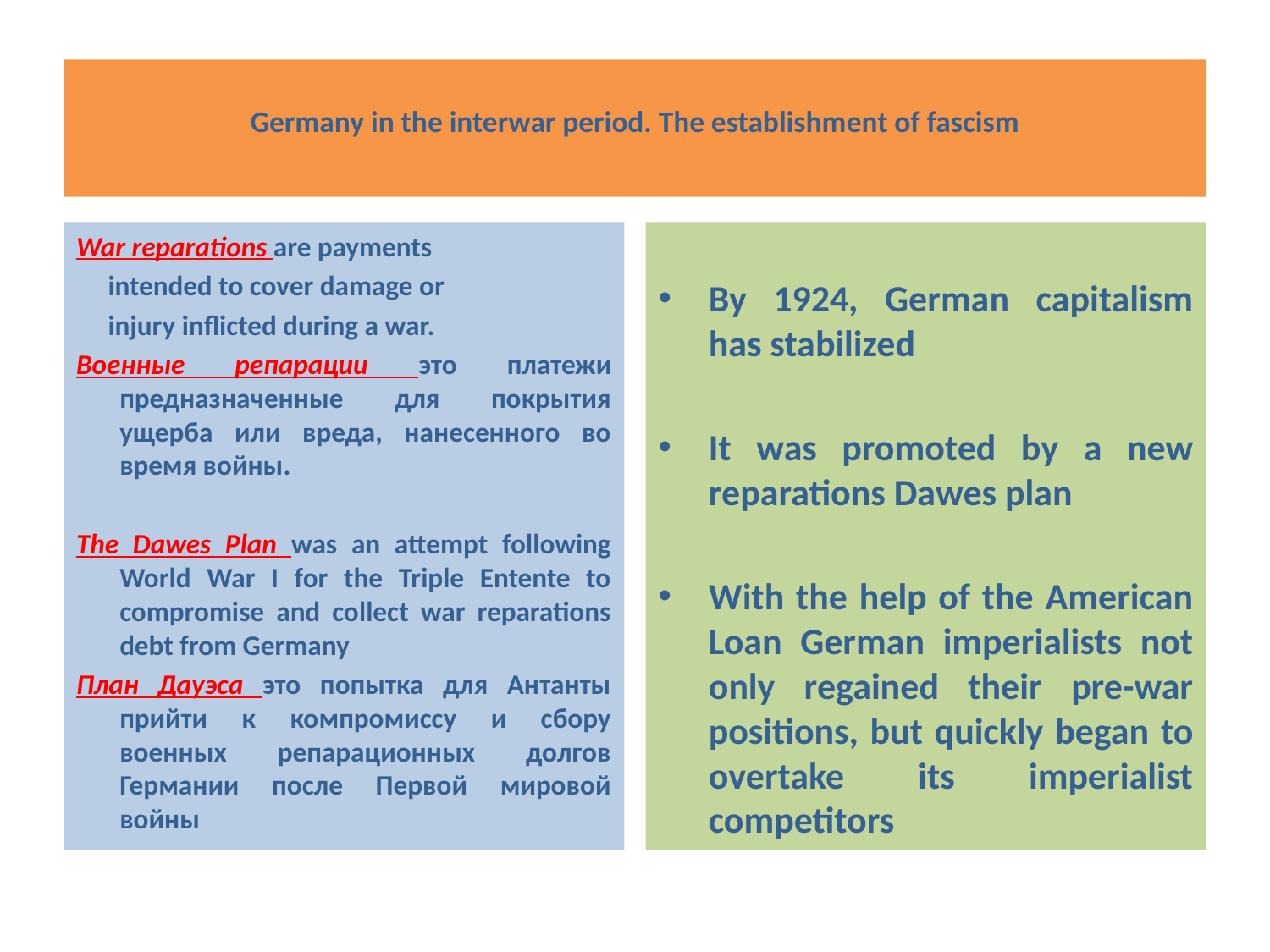

# Germany in the interwar period. The establishment of fascism
War reparations are payments
     intended to cover damage or
     injury inflicted during a war.
Военные репарации это платежи предназначенные для покрытия ущерба или вреда, нанесенного во время войны.

The Dawes Plan was an attempt following World War I for the Triple Entente to compromise and collect war reparations debt from Germany
План Дауэса это попытка для Антанты прийти к компромиссу и сбору военных репарационных долгов Германии после Первой мировой войны

By 1924, German capitalism has stabilized

It was promoted by a new reparations Dawes plan

With the help of the American Loan German imperialists not only regained their pre-war positions, but quickly began to overtake its imperialist competitors